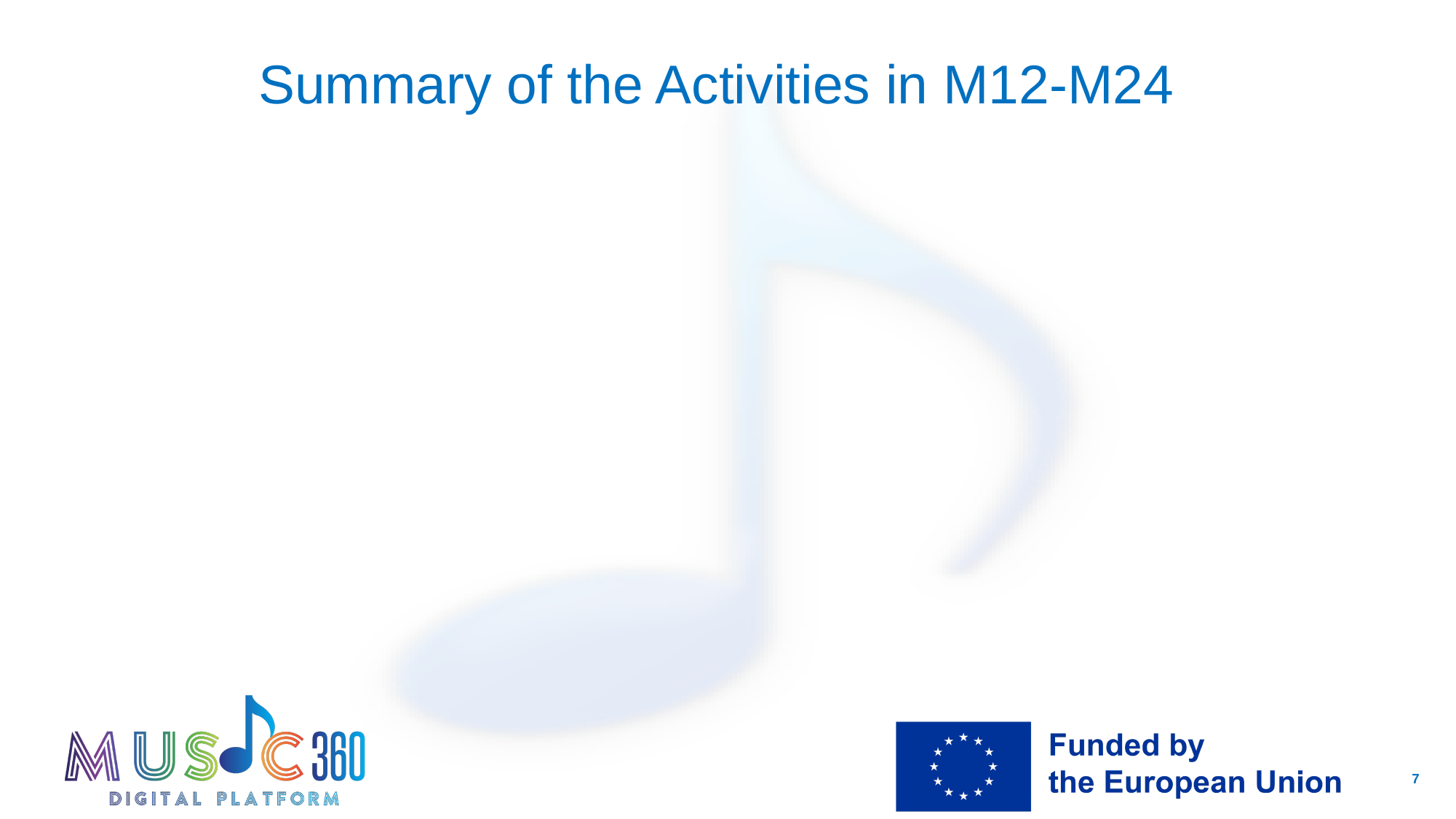

# Summary of the Activities in M12-M24

7